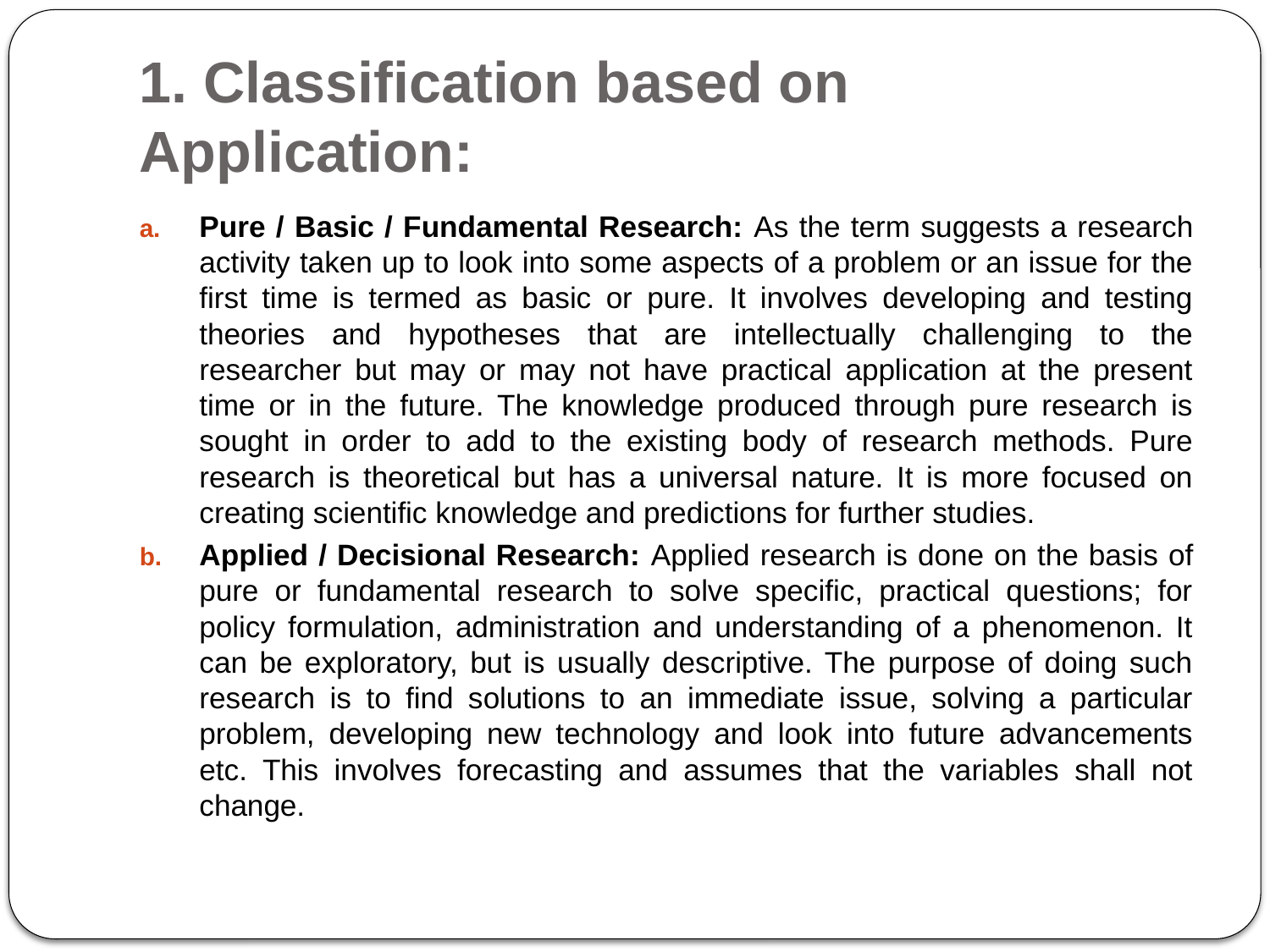

# 1. Classification based on Application:
Pure / Basic / Fundamental Research: As the term suggests a research activity taken up to look into some aspects of a problem or an issue for the first time is termed as basic or pure. It involves developing and testing theories and hypotheses that are intellectually challenging to the researcher but may or may not have practical application at the present time or in the future. The knowledge produced through pure research is sought in order to add to the existing body of research methods. Pure research is theoretical but has a universal nature. It is more focused on creating scientific knowledge and predictions for further studies.
Applied / Decisional Research: Applied research is done on the basis of pure or fundamental research to solve specific, practical questions; for policy formulation, administration and understanding of a phenomenon. It can be exploratory, but is usually descriptive. The purpose of doing such research is to find solutions to an immediate issue, solving a particular problem, developing new technology and look into future advancements etc. This involves forecasting and assumes that the variables shall not change.